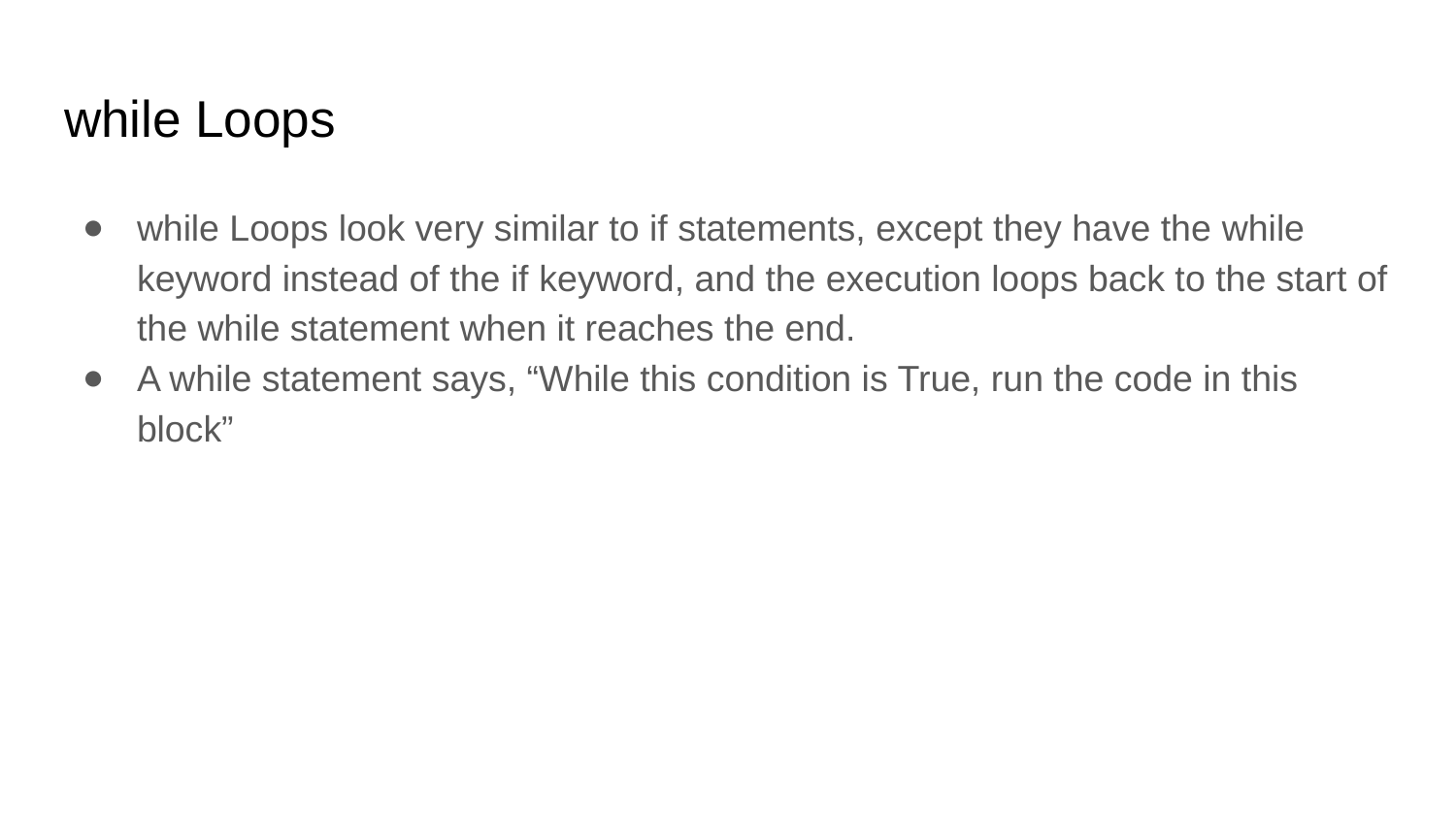

# while Loops
while Loops look very similar to if statements, except they have the while keyword instead of the if keyword, and the execution loops back to the start of the while statement when it reaches the end.
A while statement says, “While this condition is True, run the code in this block”